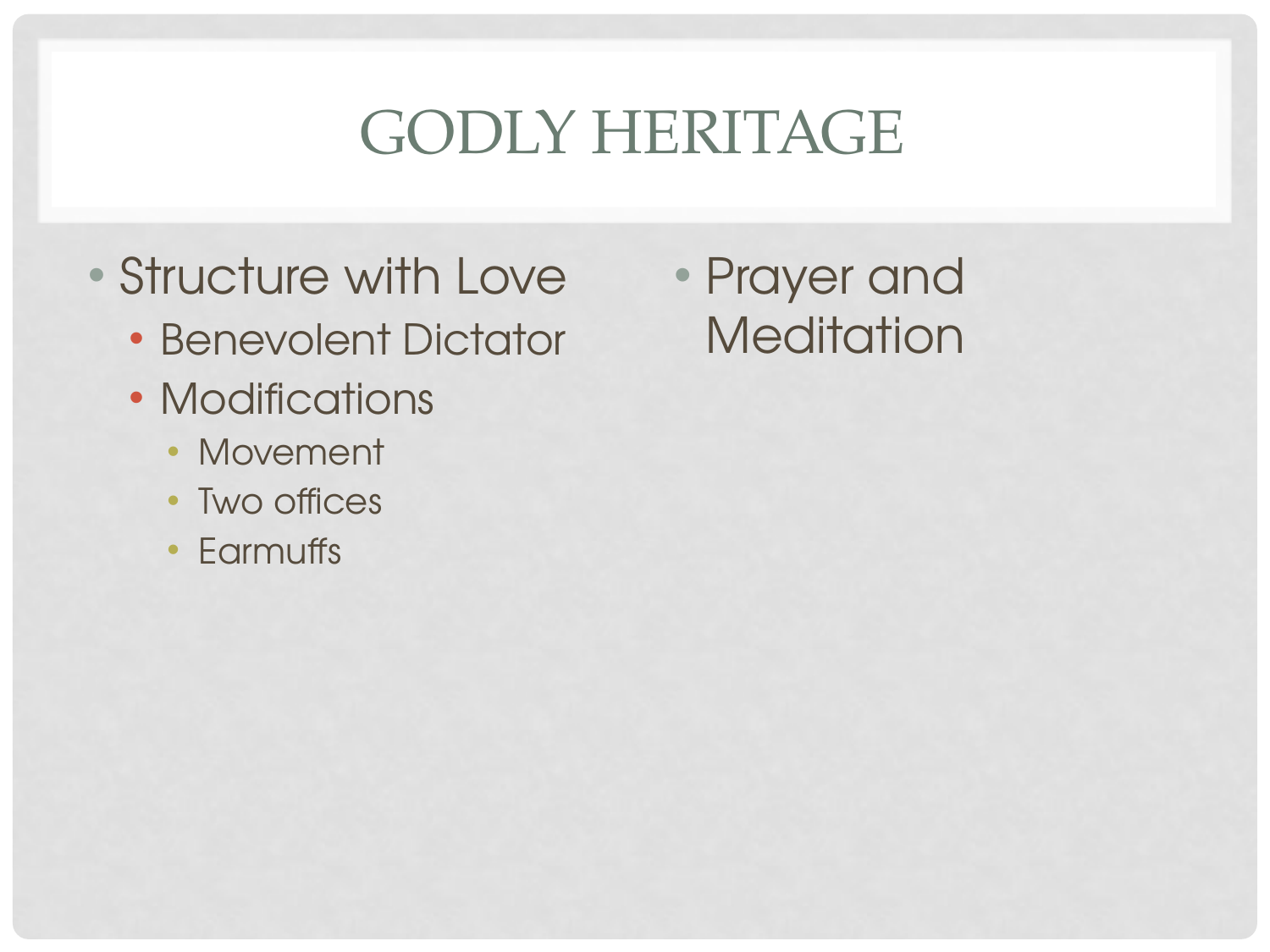

# Godly Heritage
Structure with Love
Benevolent Dictator
Modifications
Movement
Two offices
Earmuffs
Prayer and Meditation